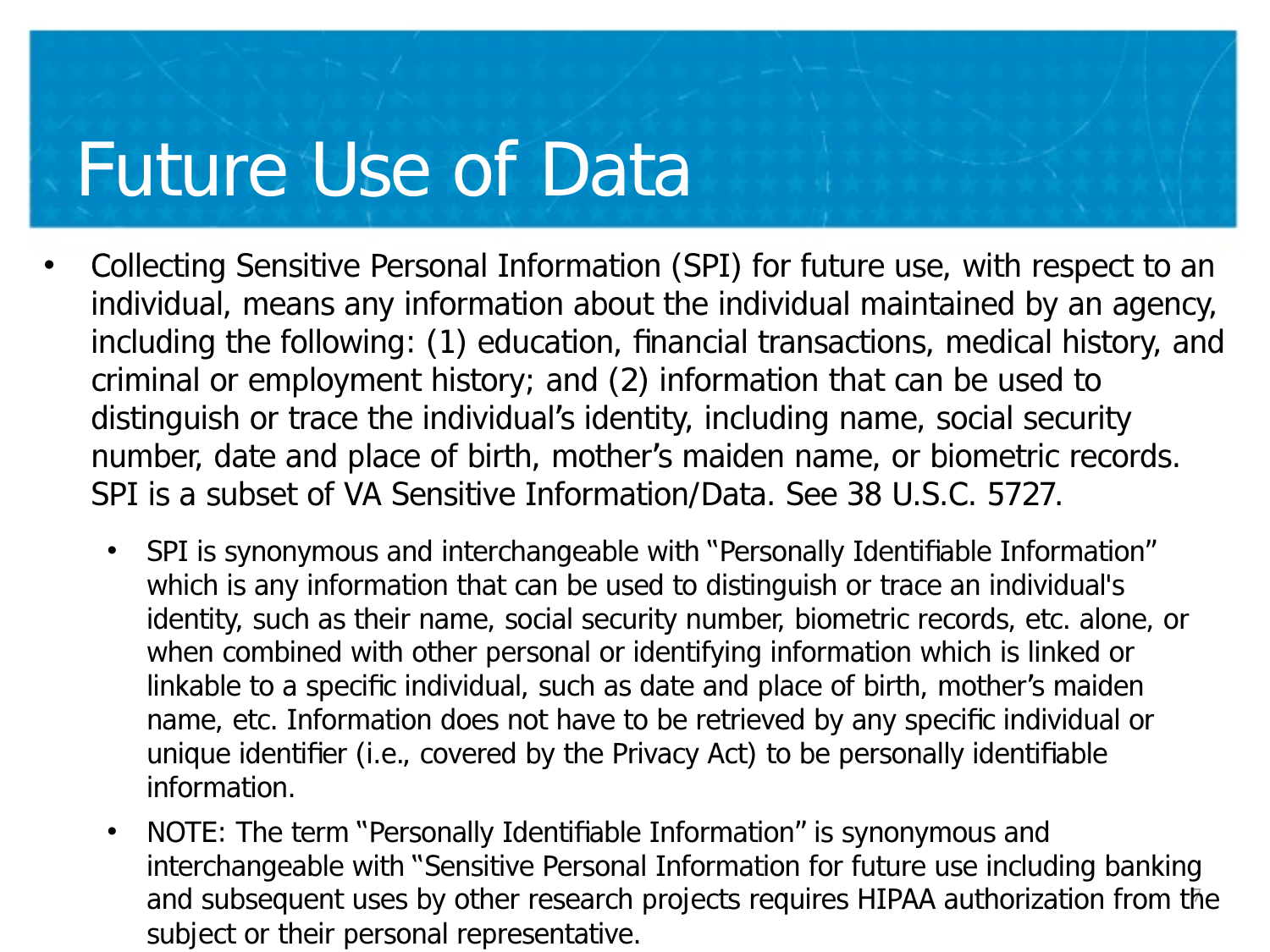

# Future Use of Data

Collecting Sensitive Personal Information (SPI) for future use, with respect to an individual, means any information about the individual maintained by an agency, including the following: (1) education, financial transactions, medical history, and criminal or employment history; and (2) information that can be used to distinguish or trace the individual’s identity, including name, social security number, date and place of birth, mother’s maiden name, or biometric records. SPI is a subset of VA Sensitive Information/Data. See 38 U.S.C. 5727.
SPI is synonymous and interchangeable with “Personally Identifiable Information” which is any information that can be used to distinguish or trace an individual's identity, such as their name, social security number, biometric records, etc. alone, or when combined with other personal or identifying information which is linked or linkable to a specific individual, such as date and place of birth, mother’s maiden name, etc. Information does not have to be retrieved by any specific individual or unique identifier (i.e., covered by the Privacy Act) to be personally identifiable information.
NOTE: The term “Personally Identifiable Information” is synonymous and interchangeable with “Sensitive Personal Information for future use including banking and subsequent uses by other research projects requires HIPAA authorization from the subject or their personal representative.

7